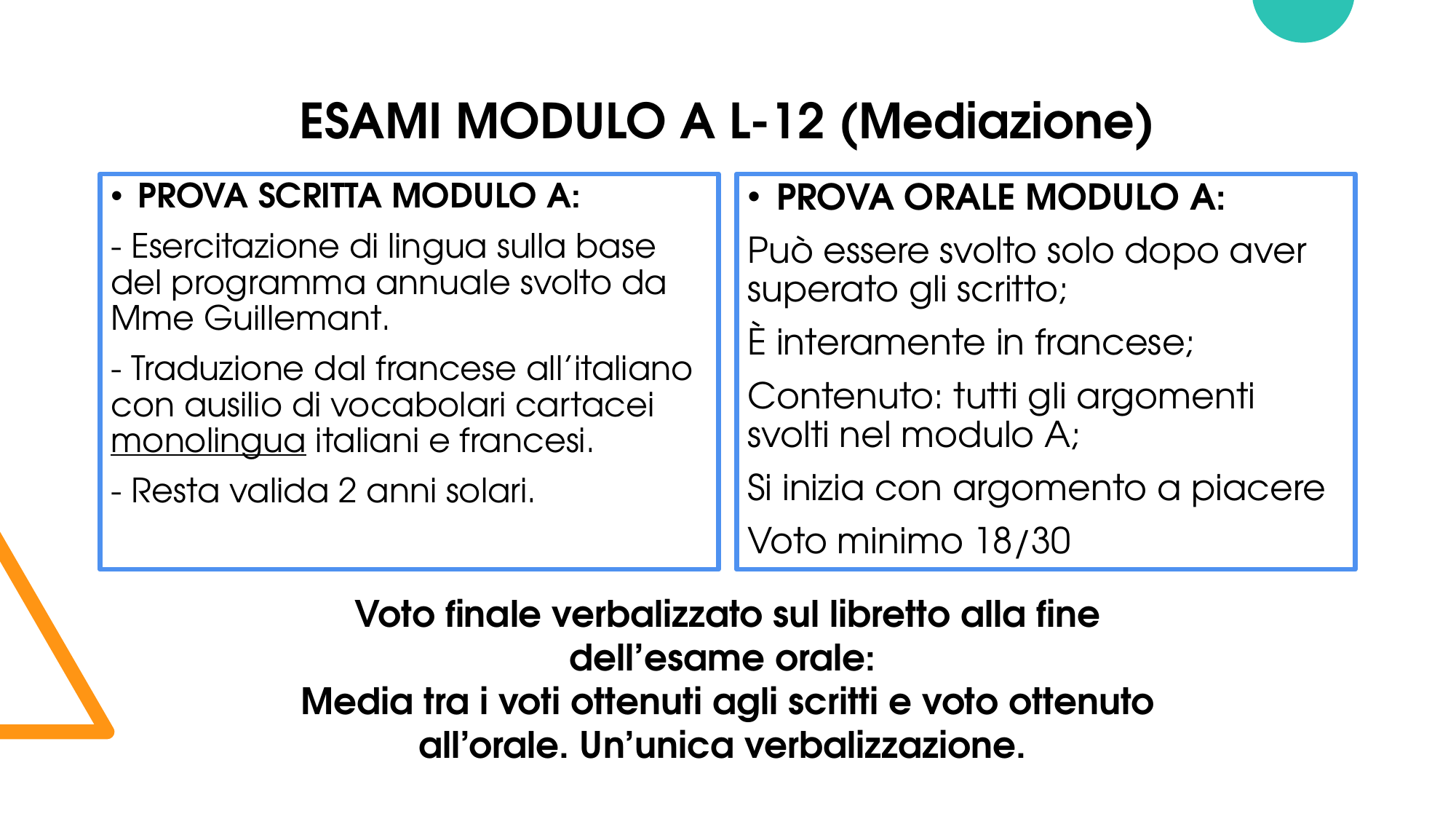

# ESAMI MODULO A L-12 (Mediazione)
PROVA SCRITTA MODULO A:
- Esercitazione di lingua sulla base del programma annuale svolto da Mme Guillemant.
- Traduzione dal francese all’italiano con ausilio di vocabolari cartacei monolingua italiani e francesi.
- Resta valida 2 anni solari.

PROVA ORALE MODULO A:
Può essere svolto solo dopo aver superato gli scritto;
È interamente in francese;
Contenuto: tutti gli argomenti svolti nel modulo A;
Si inizia con argomento a piacere
Voto minimo 18/30

Voto finale verbalizzato sul libretto alla fine dell’esame orale:
Media tra i voti ottenuti agli scritti e voto ottenuto all’orale. Un’unica verbalizzazione.